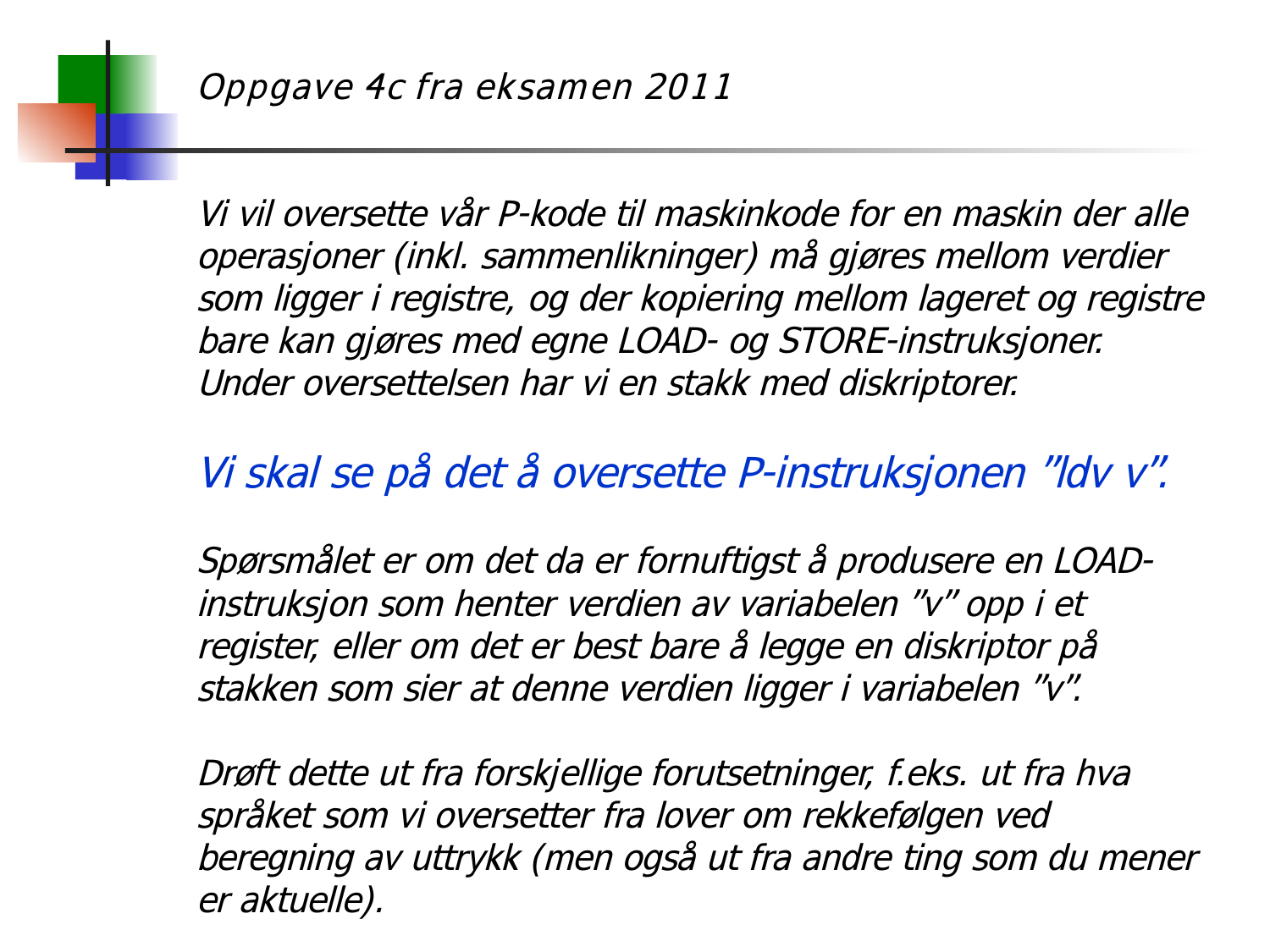

Oppgave 4c fra eksamen 2011

Vi vil oversette vår P-kode til maskinkode for en maskin der alle operasjoner (inkl. sammenlikninger) må gjøres mellom verdier som ligger i registre, og der kopiering mellom lageret og registre bare kan gjøres med egne LOAD- og STORE-instruksjoner.  Under oversettelsen har vi en stakk med diskriptorer.

Vi skal se på det å oversette P-instruksjonen ”ldv v”.

Spørsmålet er om det da er fornuftigst å produsere en LOAD-instruksjon som henter verdien av variabelen ”v” opp i et register, eller om det er best bare å legge en diskriptor på stakken som sier at denne verdien ligger i variabelen ”v”.

Drøft dette ut fra forskjellige forutsetninger, f.eks. ut fra hva språket som vi oversetter fra lover om rekkefølgen ved beregning av uttrykk (men også ut fra andre ting som du mener er aktuelle).